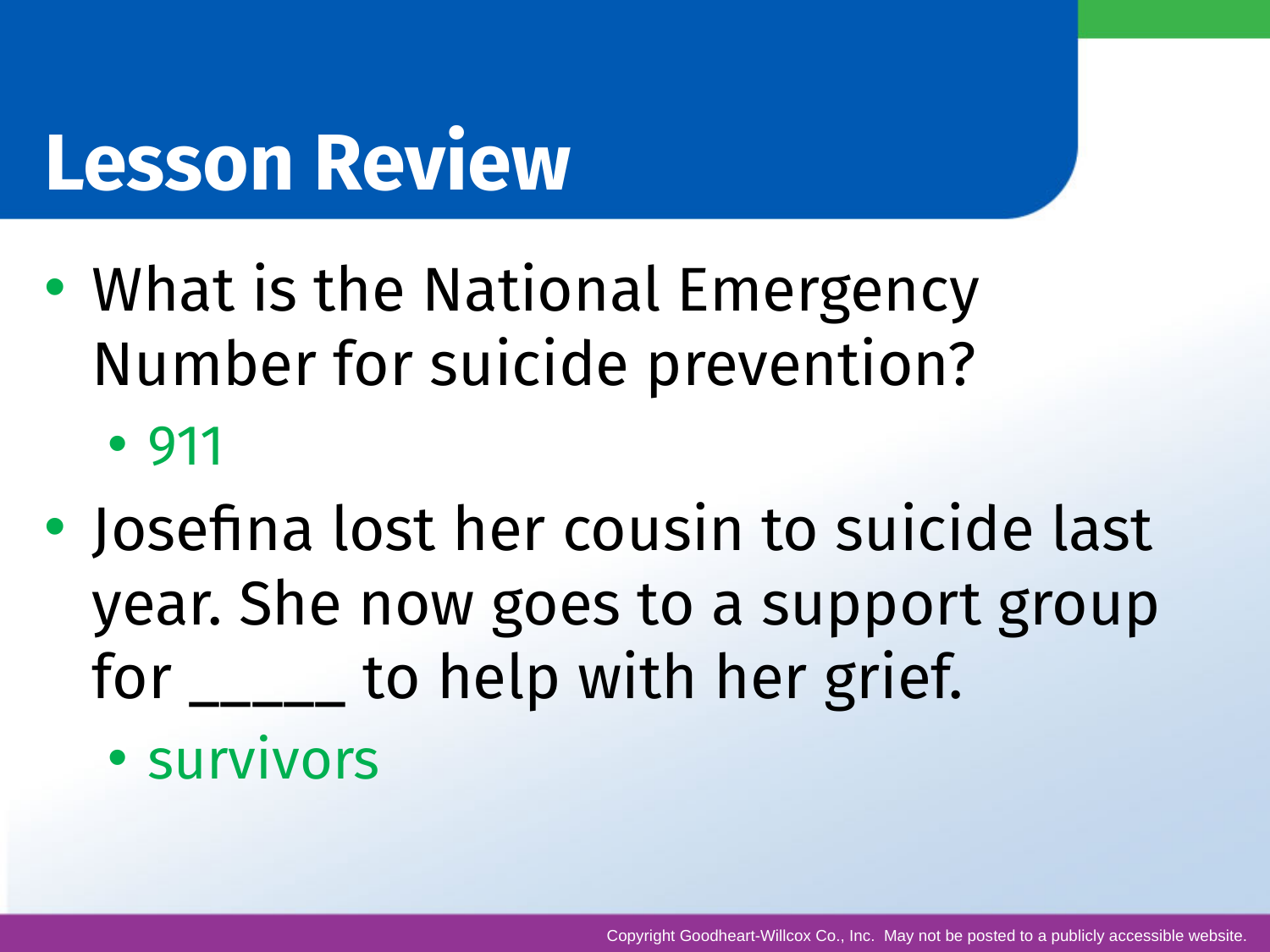

# Lesson Review
What is the National Emergency Number for suicide prevention?
911
Josefina lost her cousin to suicide last year. She now goes to a support group for _____ to help with her grief.
survivors